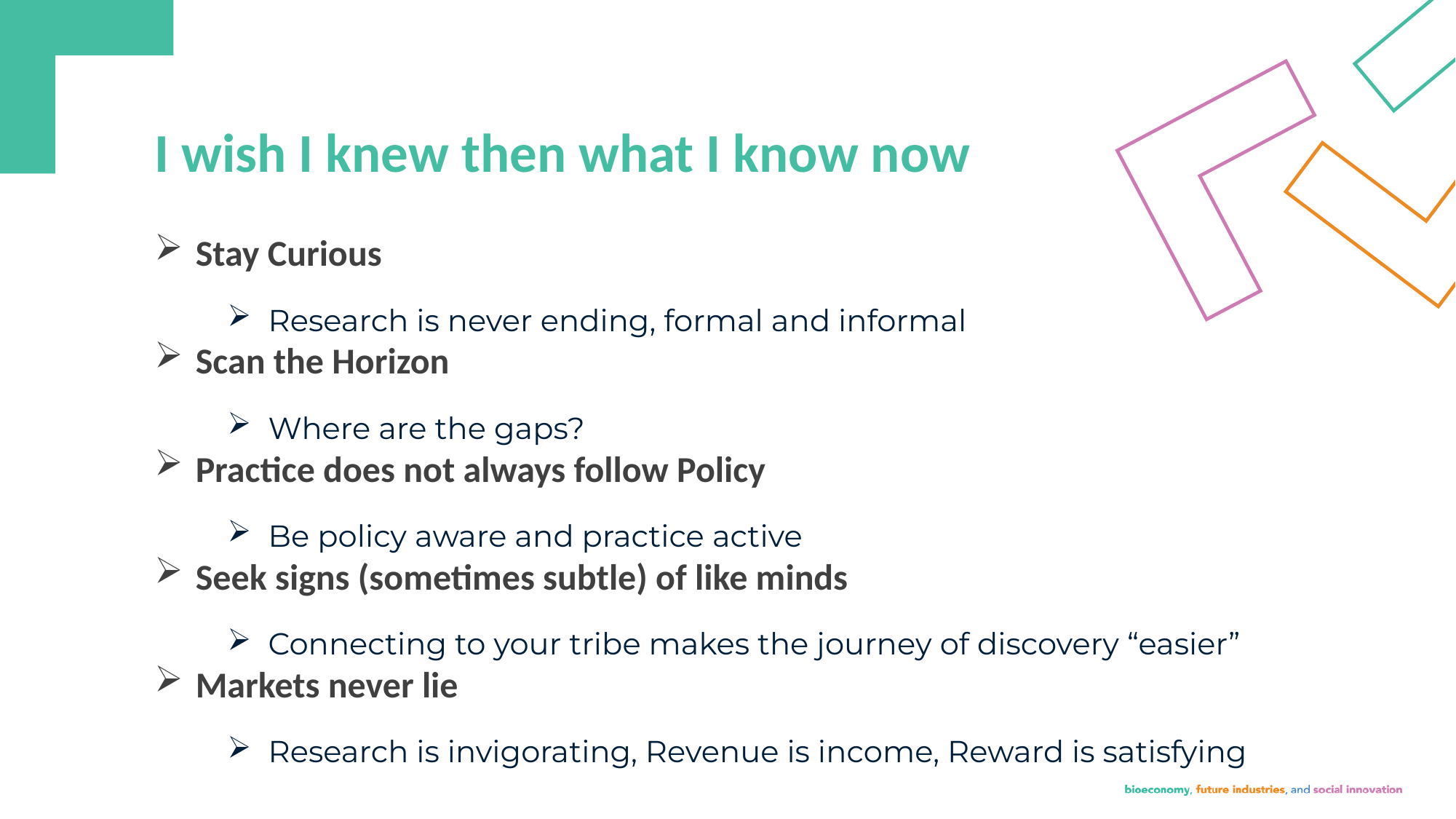

I wish I knew then what I know now
Stay Curious
Research is never ending, formal and informal
Scan the Horizon
Where are the gaps?
Practice does not always follow Policy
Be policy aware and practice active
Seek signs (sometimes subtle) of like minds
Connecting to your tribe makes the journey of discovery “easier”
Markets never lie
Research is invigorating, Revenue is income, Reward is satisfying